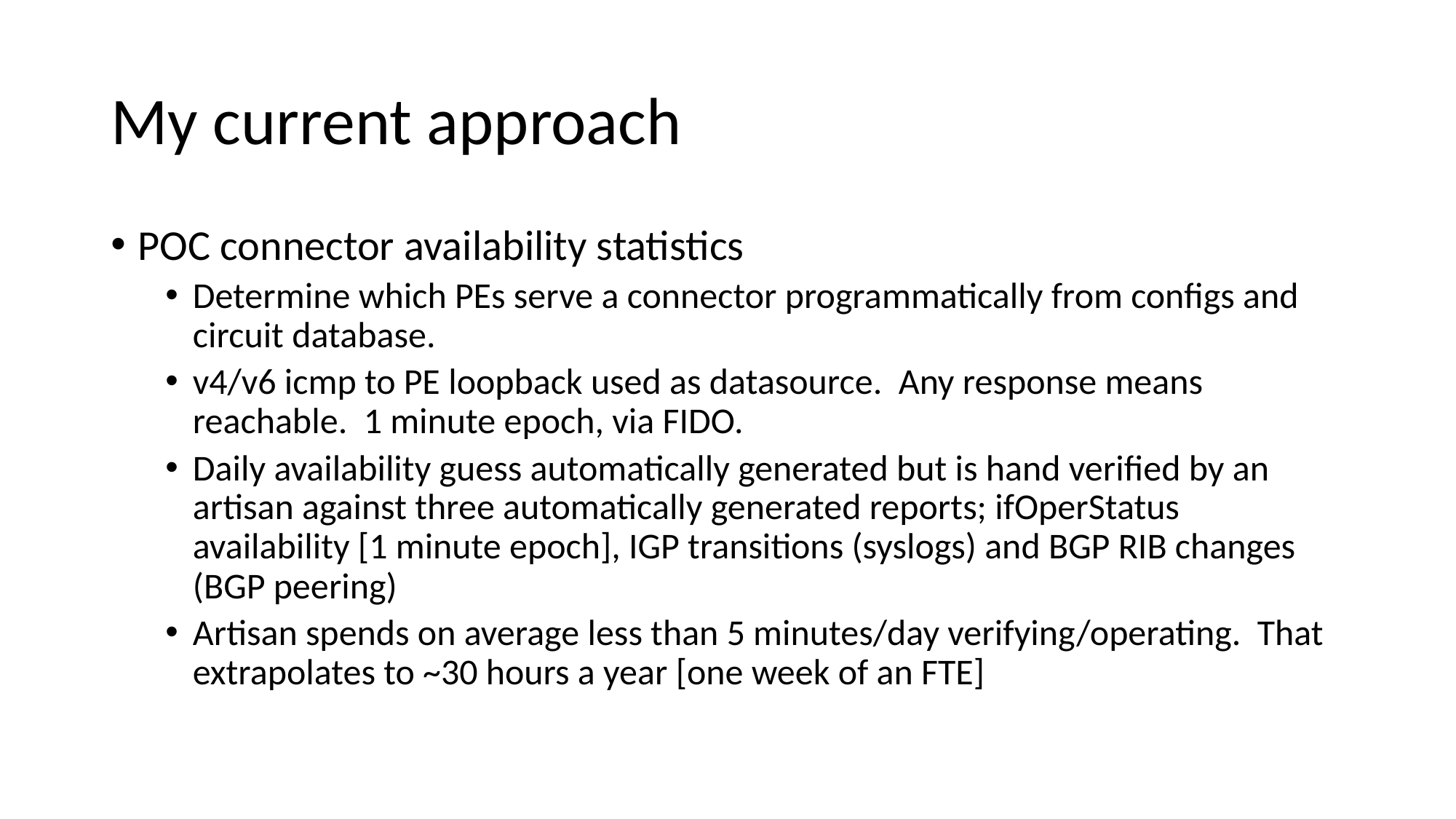

# My current approach
POC connector availability statistics
Determine which PEs serve a connector programmatically from configs and circuit database.
v4/v6 icmp to PE loopback used as datasource.  Any response means reachable.  1 minute epoch, via FIDO.
Daily availability guess automatically generated but is hand verified by an artisan against three automatically generated reports; ifOperStatus availability [1 minute epoch], IGP transitions (syslogs) and BGP RIB changes (BGP peering)
Artisan spends on average less than 5 minutes/day verifying/operating.  That extrapolates to ~30 hours a year [one week of an FTE]